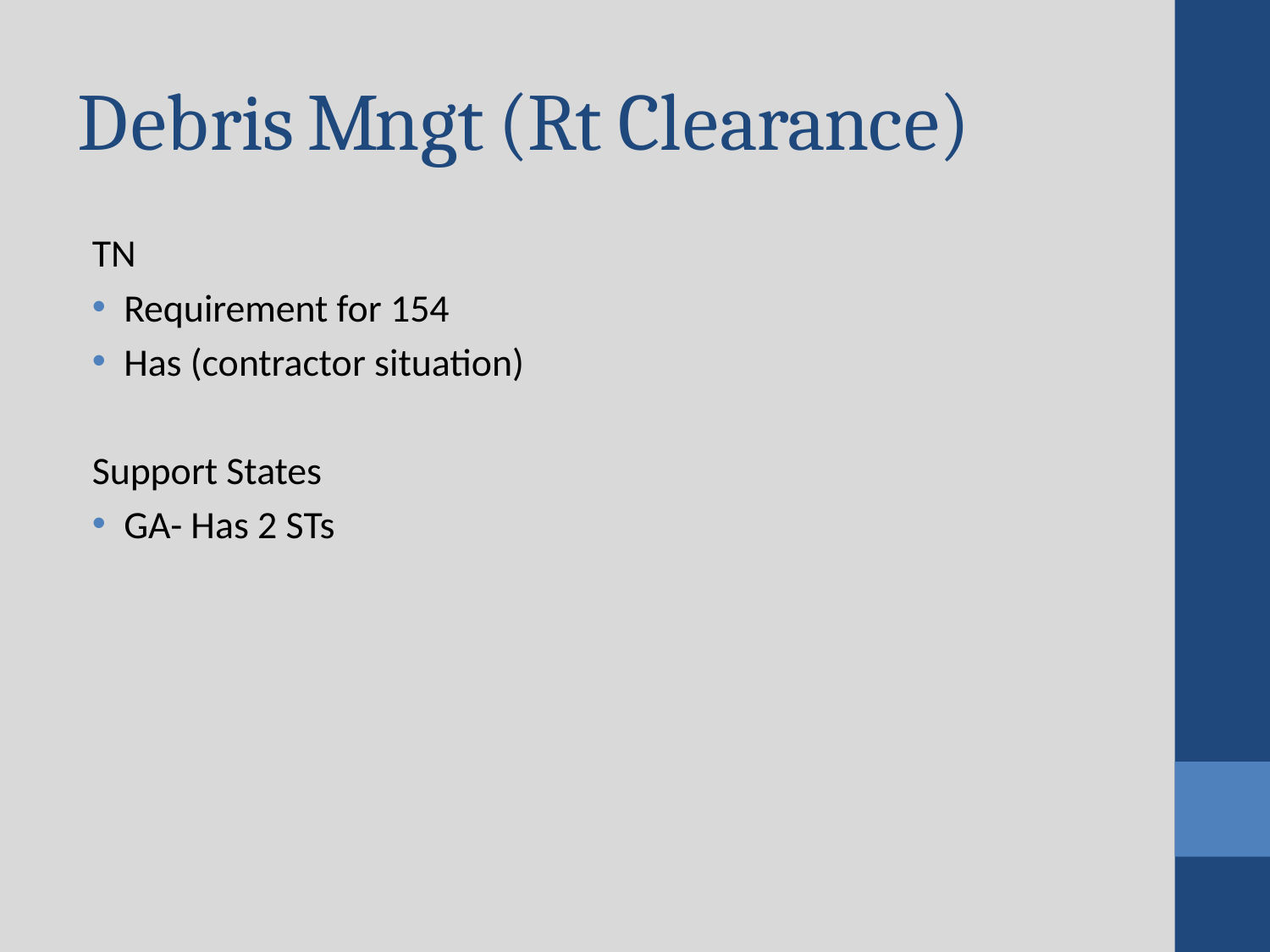

# Debris Mngt (Rt Clearance)
TN
Requirement for 154
Has (contractor situation)

Support States
GA- Has 2 STs